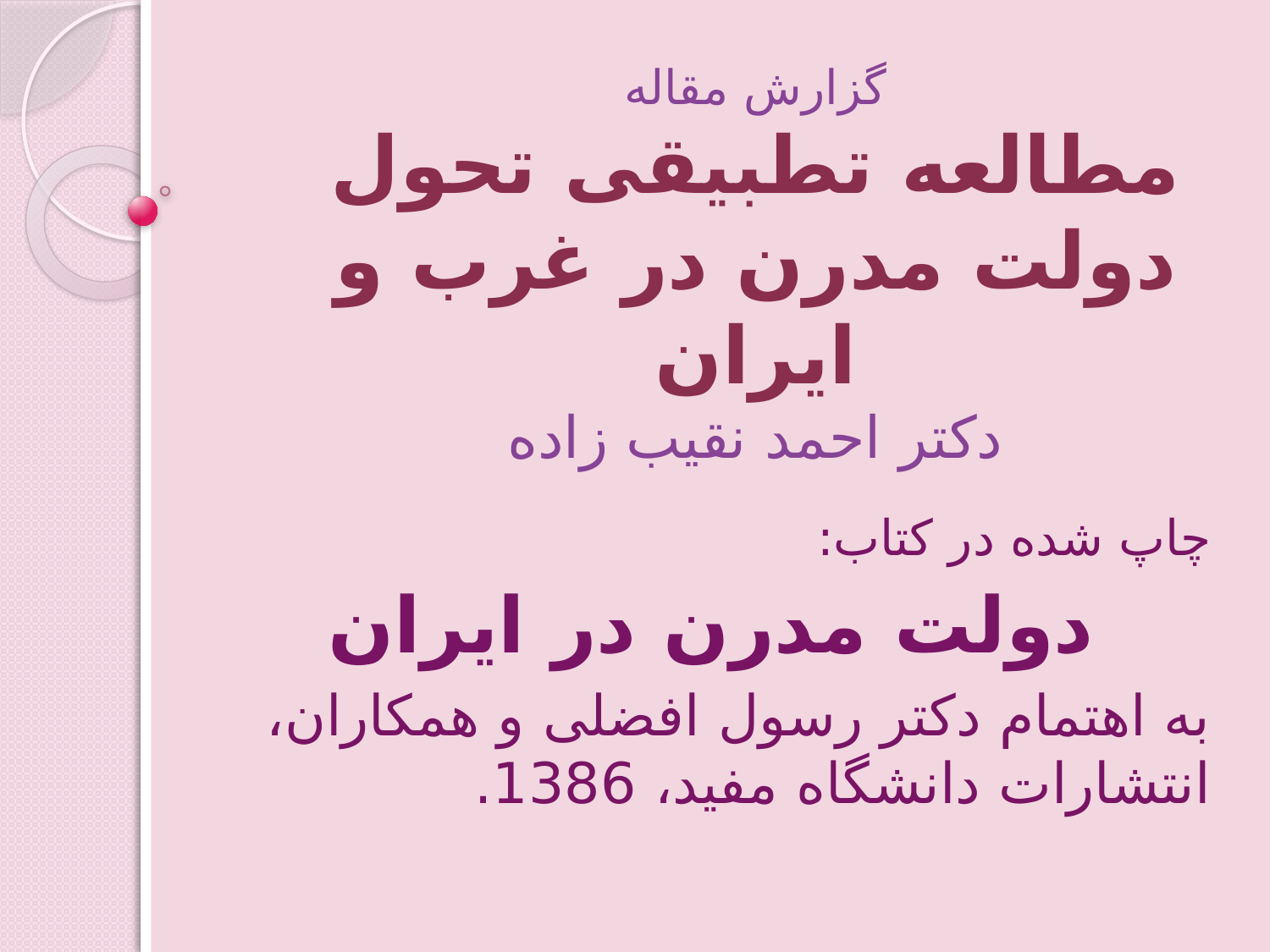

# گزارش مقاله مطالعه تطبیقی تحول دولت مدرن در غرب و ایران دکتر احمد نقیب زاده
چاپ شده در کتاب:
دولت مدرن در ایران
به اهتمام دکتر رسول افضلی و همکاران، انتشارات دانشگاه مفید، 1386.